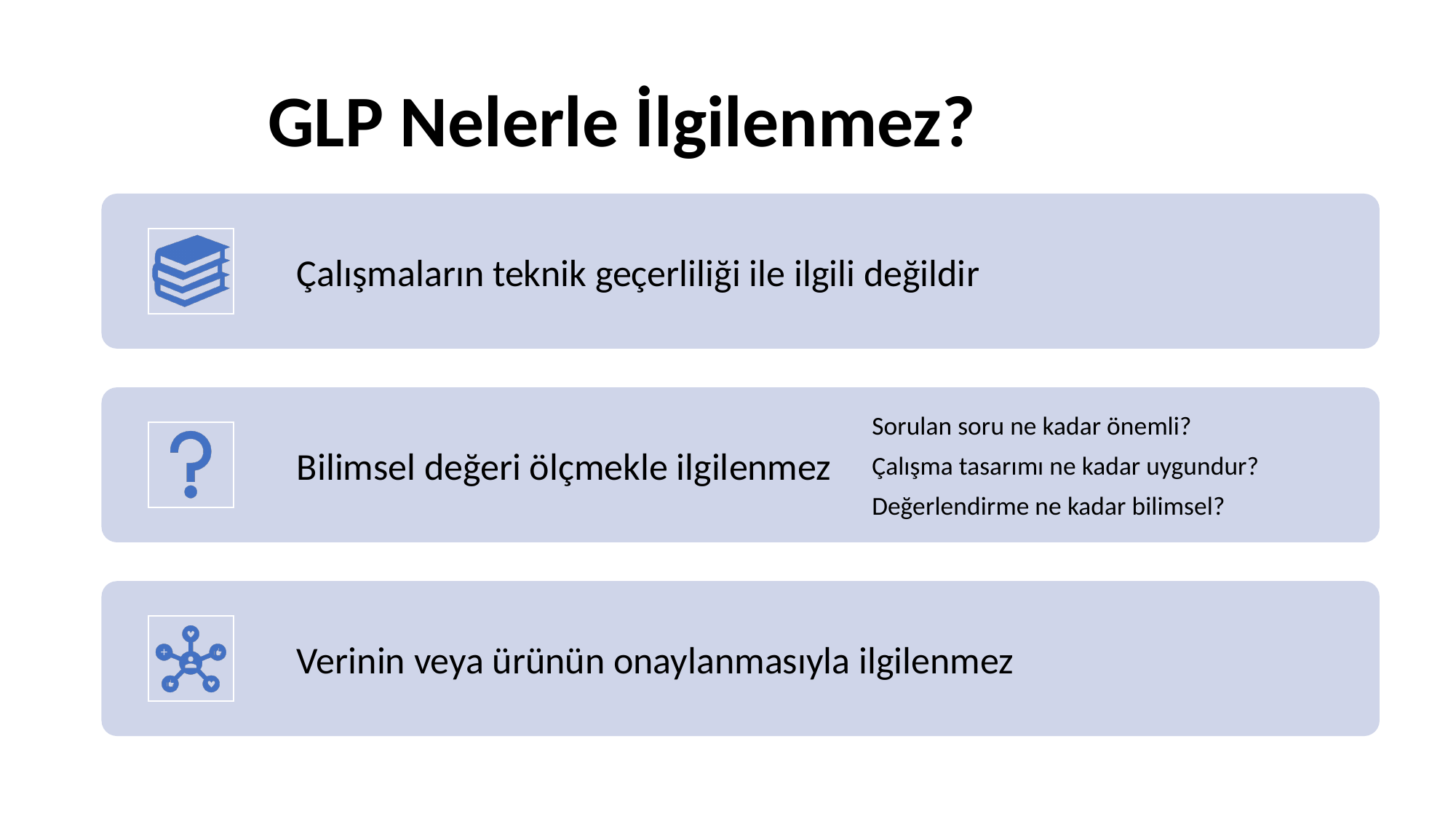

# GLP Nelerle İlgilenmez?
Çalışmaların teknik geçerliliği ile ilgili değildir
Bilimsel değeri ölçmekle ilgilenmez
Sorulan soru ne kadar önemli?
Çalışma tasarımı ne kadar uygundur?
Değerlendirme ne kadar bilimsel?
Verinin veya ürünün onaylanmasıyla ilgilenmez